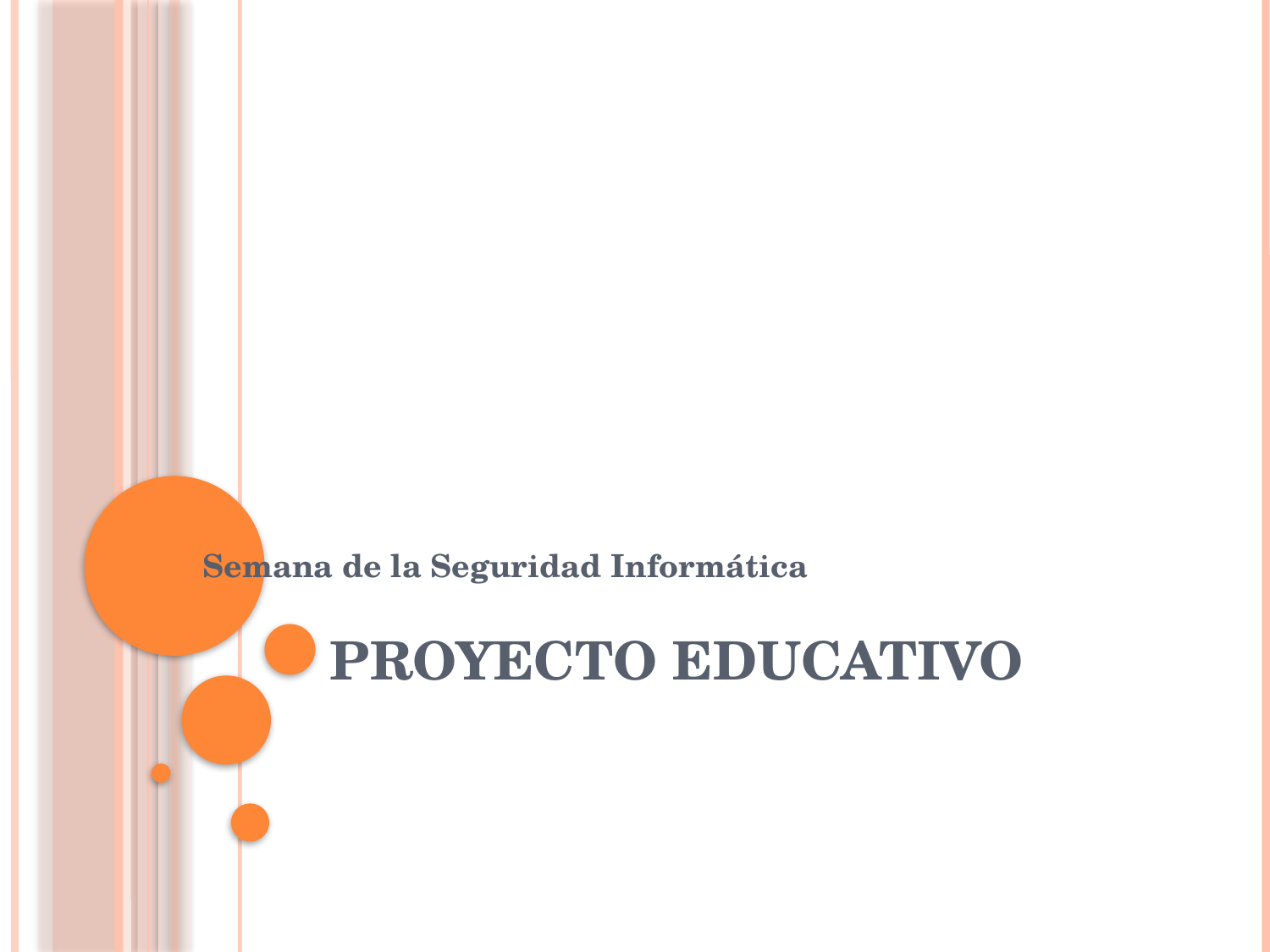

# Proyecto Educativo
Semana de la Seguridad Informática